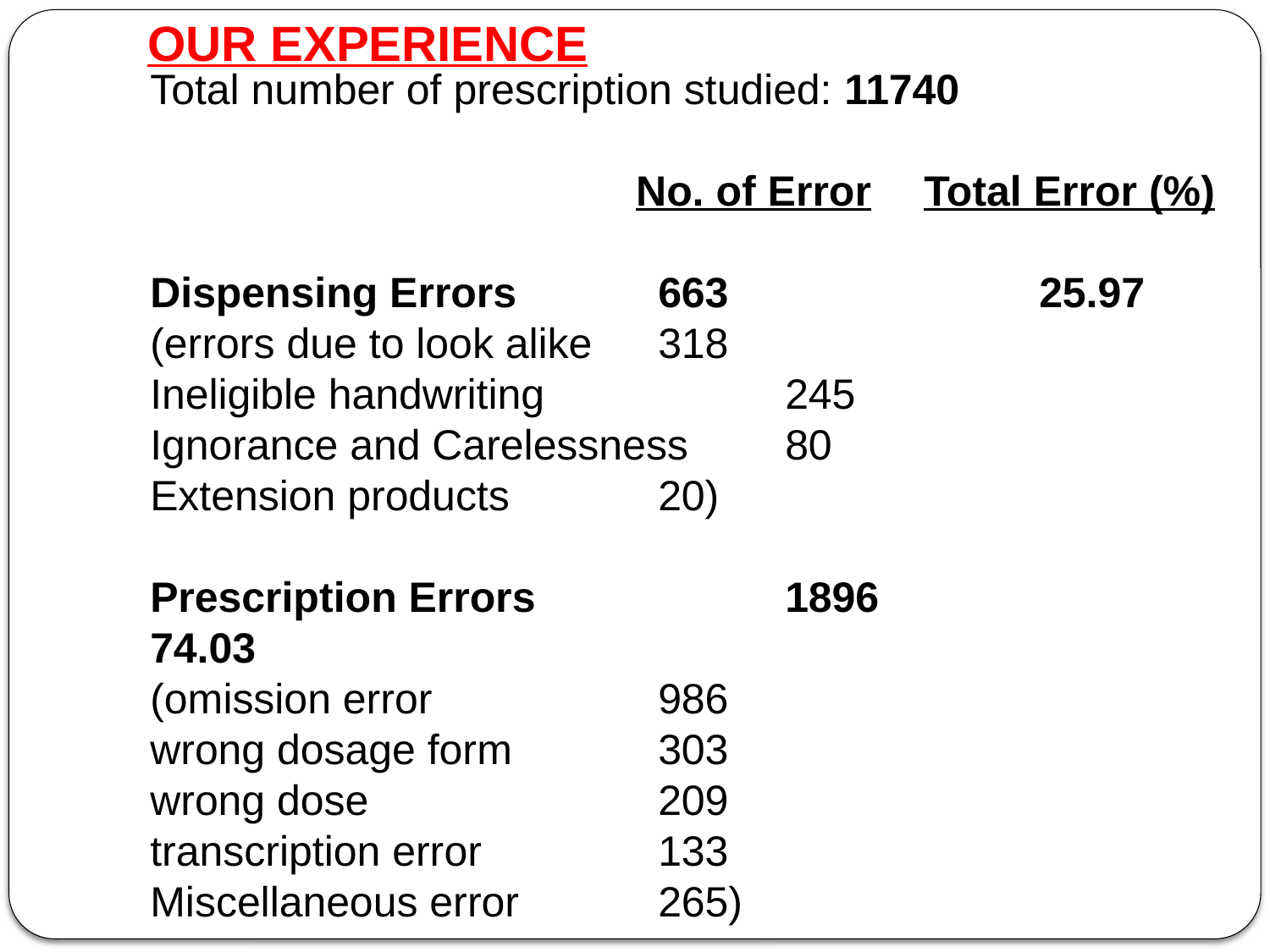

OUR EXPERIENCE

Total number of prescription studied: 11740

                                         No. of Error	 Total Error (%)
Dispensing Errors		663			25.97
(errors due to look alike	318
Ineligible handwriting		245
Ignorance and Carelessness	80
Extension products		20)
Prescription Errors		1896			74.03
(omission error		986
wrong dosage form		303
wrong dose			209
transcription error		133
Miscellaneous error		265)